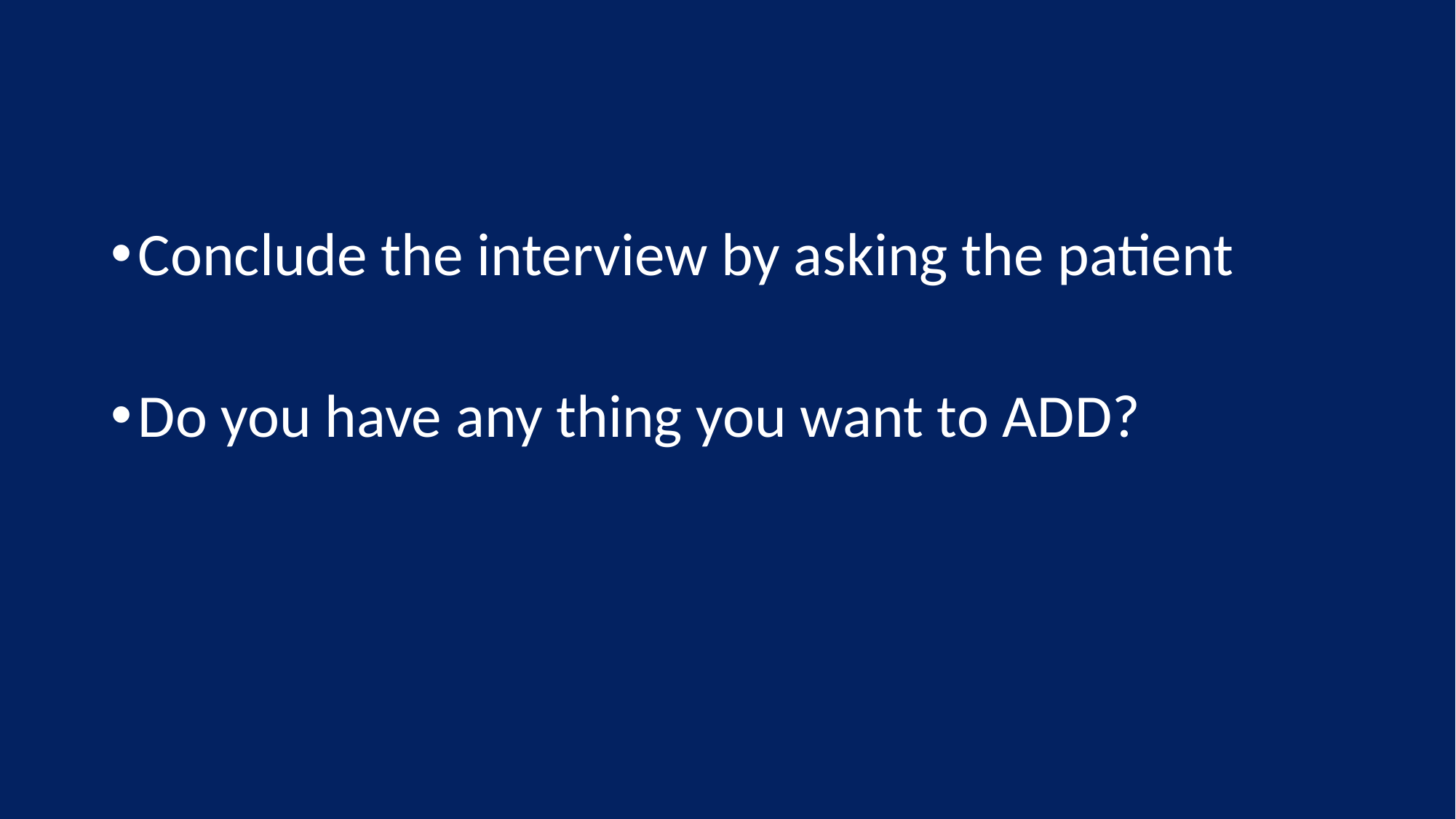

#
Conclude the interview by asking the patient

Do you have any thing you want to ADD?